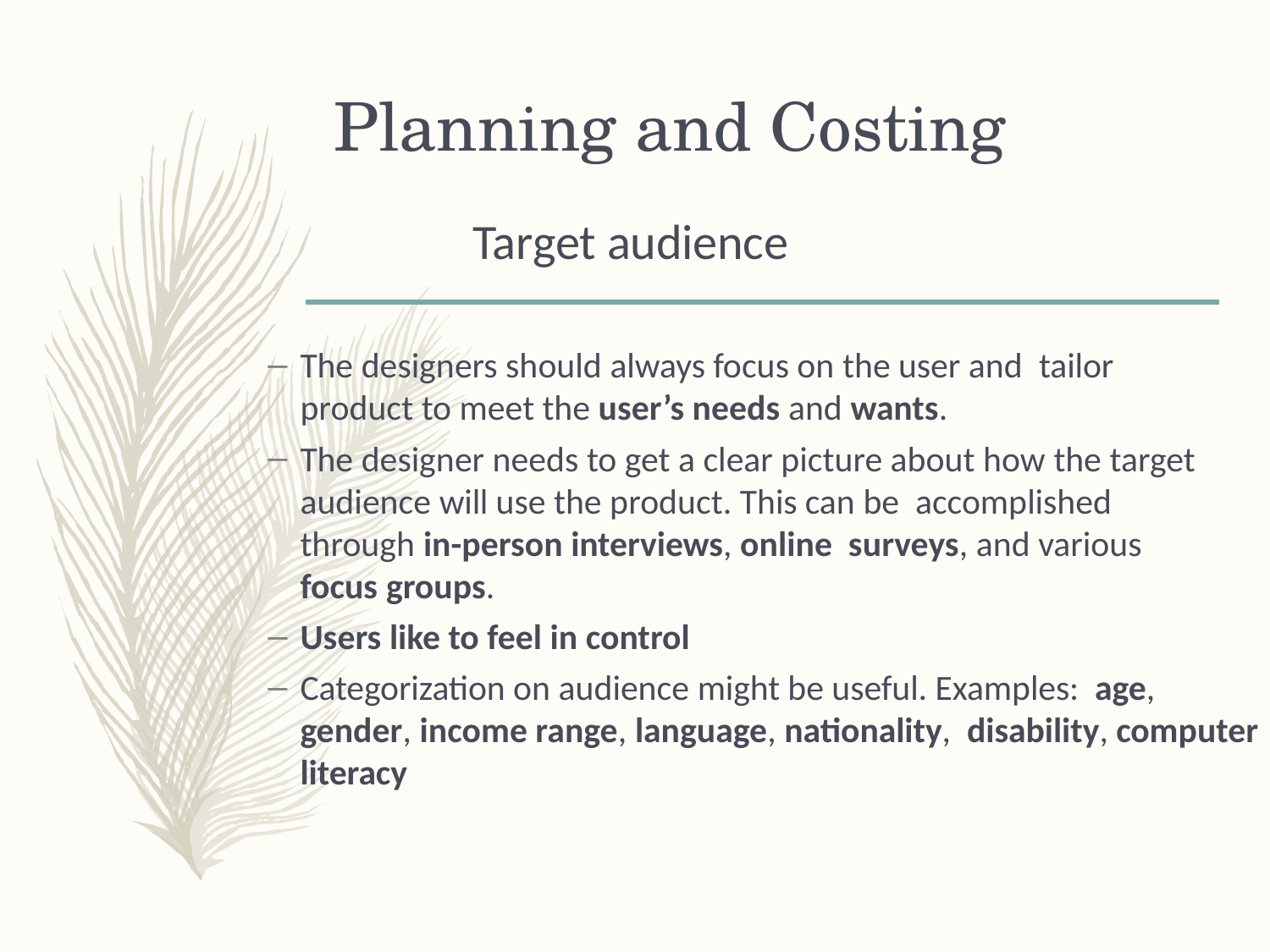

# Planning and Costing
		Target audience

The designers should always focus on the user and  tailor product to meet the user’s needs and wants.
The designer needs to get a clear picture about how the target audience will use the product. This can be  accomplished through in-person interviews, online  surveys, and various focus groups.
Users like to feel in control
Categorization on audience might be useful. Examples:  age, gender, income range, language, nationality,  disability, computer literacy